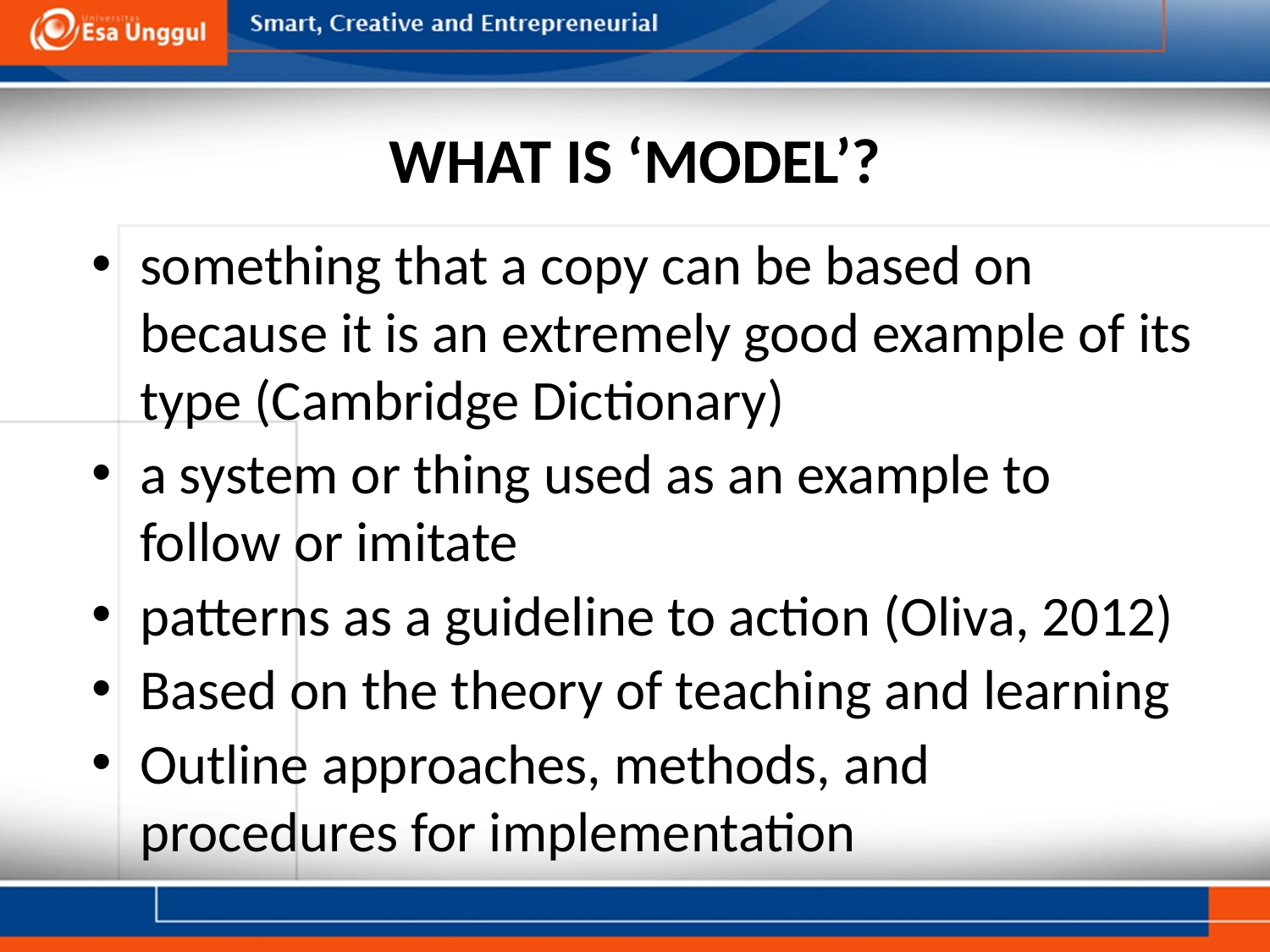

# WHAT IS ‘MODEL’?
something that a copy can be based on because it is an extremely good example of its type (Cambridge Dictionary)
a system or thing used as an example to follow or imitate
patterns as a guideline to action (Oliva, 2012)
Based on the theory of teaching and learning
Outline approaches, methods, and procedures for implementation